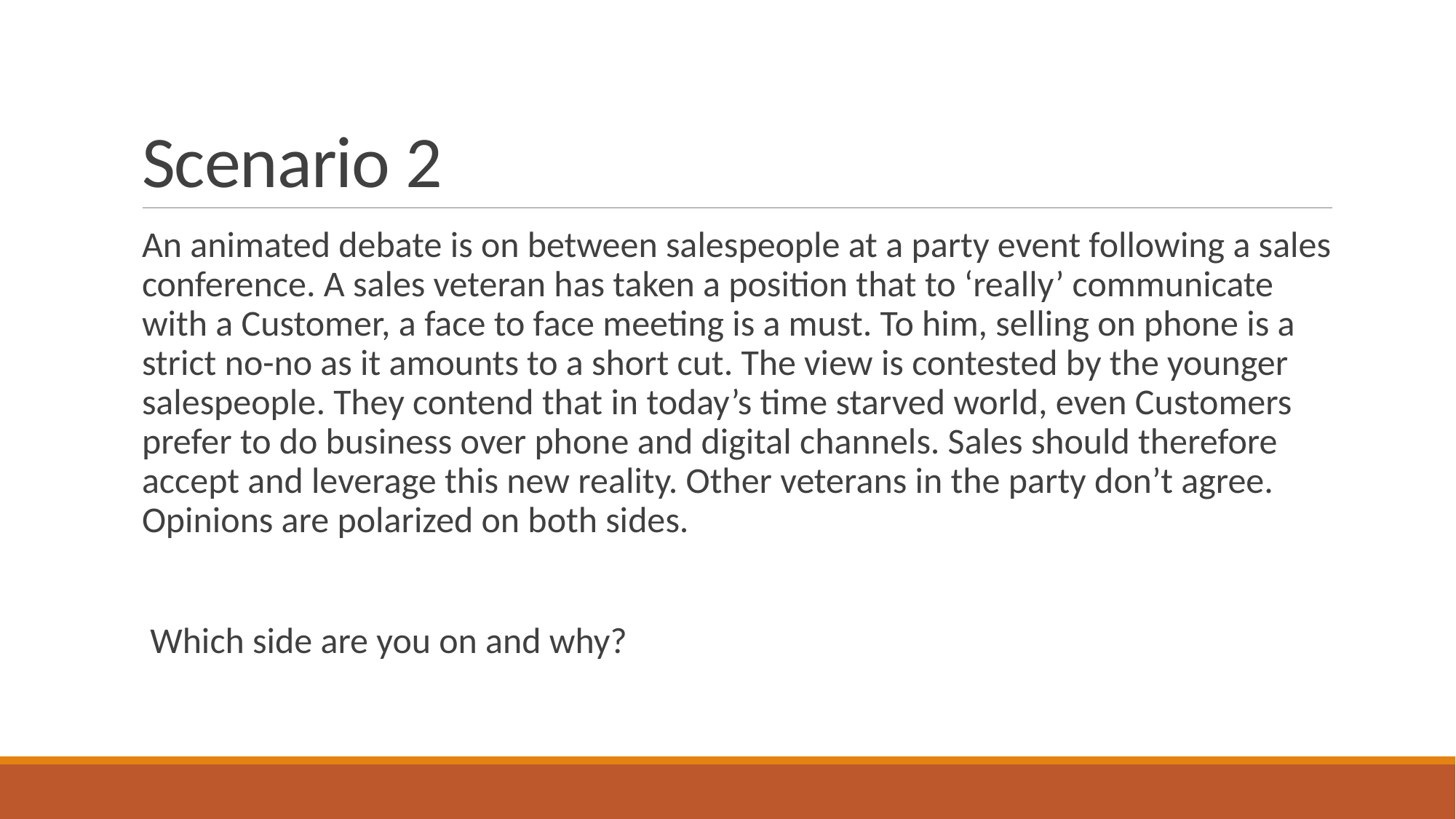

# Scenario 2
An animated debate is on between salespeople at a party event following a sales conference. A sales veteran has taken a position that to ‘really’ communicate with a Customer, a face to face meeting is a must. To him, selling on phone is a strict no-no as it amounts to a short cut. The view is contested by the younger salespeople. They contend that in today’s time starved world, even Customers prefer to do business over phone and digital channels. Sales should therefore accept and leverage this new reality. Other veterans in the party don’t agree. Opinions are polarized on both sides.

 Which side are you on and why?